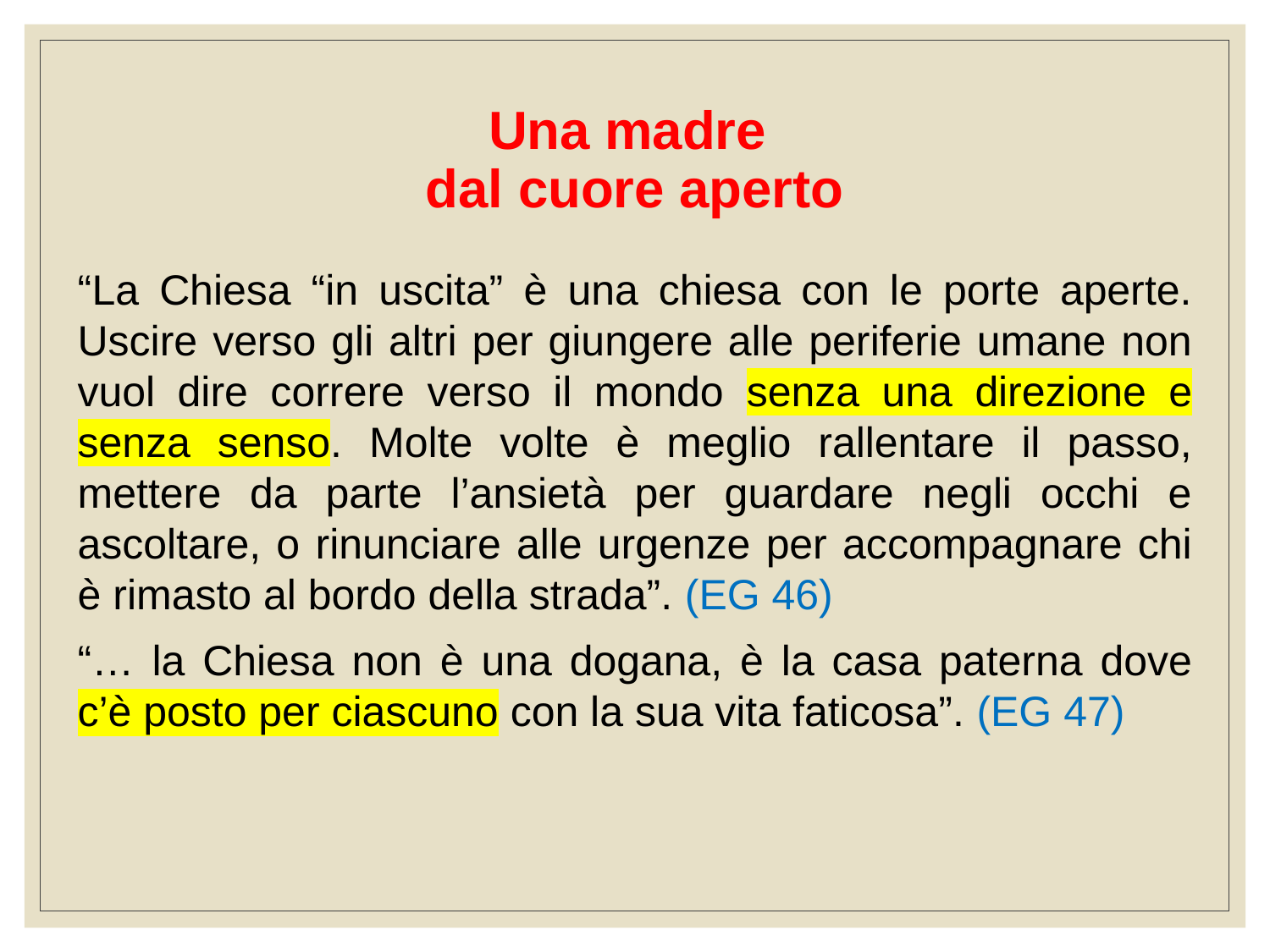

# Una madre dal cuore aperto
“La Chiesa “in uscita” è una chiesa con le porte aperte. Uscire verso gli altri per giungere alle periferie umane non vuol dire correre verso il mondo senza una direzione e senza senso. Molte volte è meglio rallentare il passo, mettere da parte l’ansietà per guardare negli occhi e ascoltare, o rinunciare alle urgenze per accompagnare chi è rimasto al bordo della strada”. (EG 46)
“… la Chiesa non è una dogana, è la casa paterna dove c’è posto per ciascuno con la sua vita faticosa”. (EG 47)